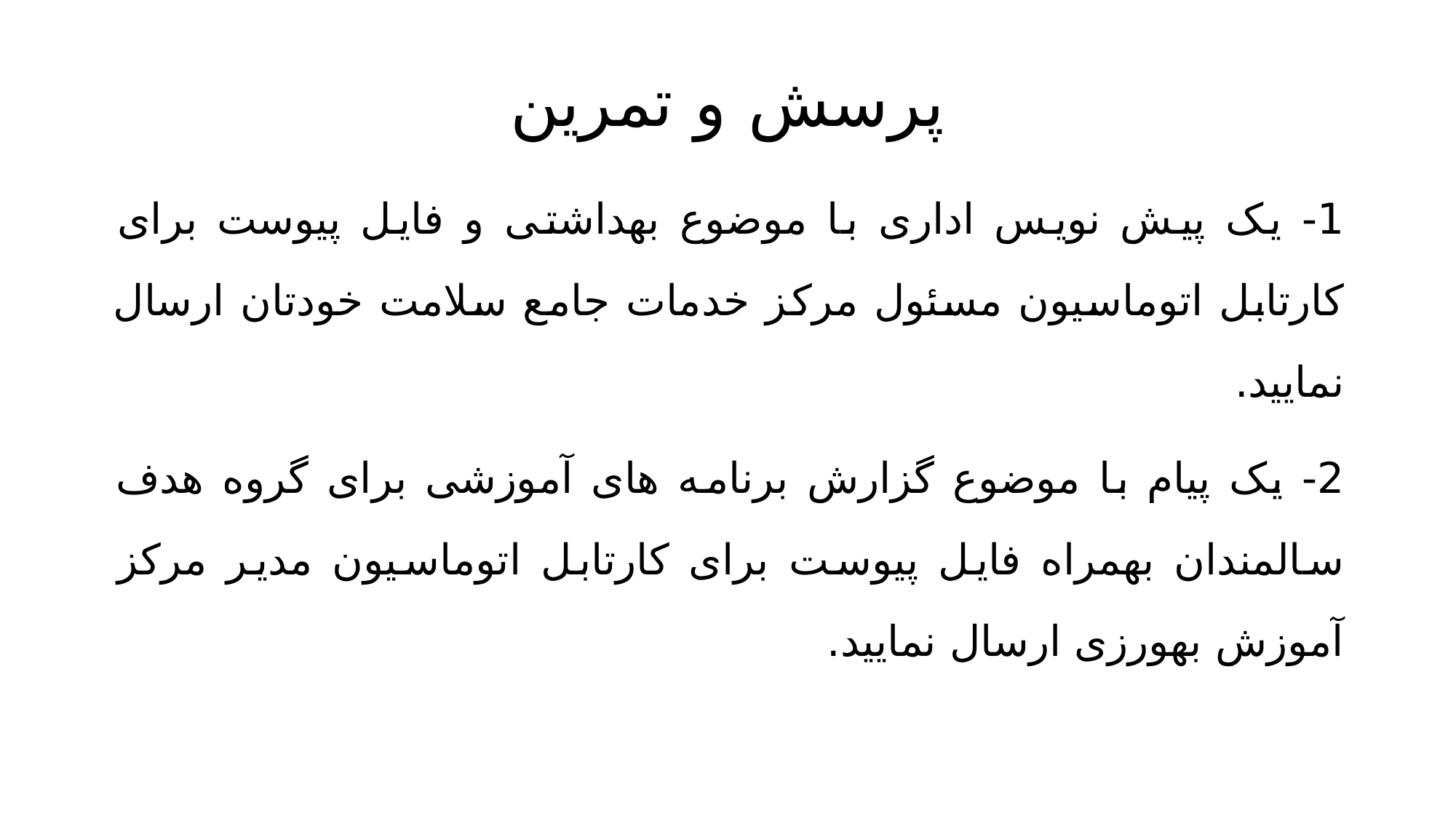

# پرسش و تمرین
1- یک پیش نویس اداری با موضوع بهداشتی و فایل پیوست برای کارتابل اتوماسیون مسئول مرکز خدمات جامع سلامت خودتان ارسال نمایید.
2- یک پیام با موضوع گزارش برنامه های آموزشی برای گروه هدف سالمندان بهمراه فایل پیوست برای کارتابل اتوماسیون مدیر مرکز آموزش بهورزی ارسال نمایید.